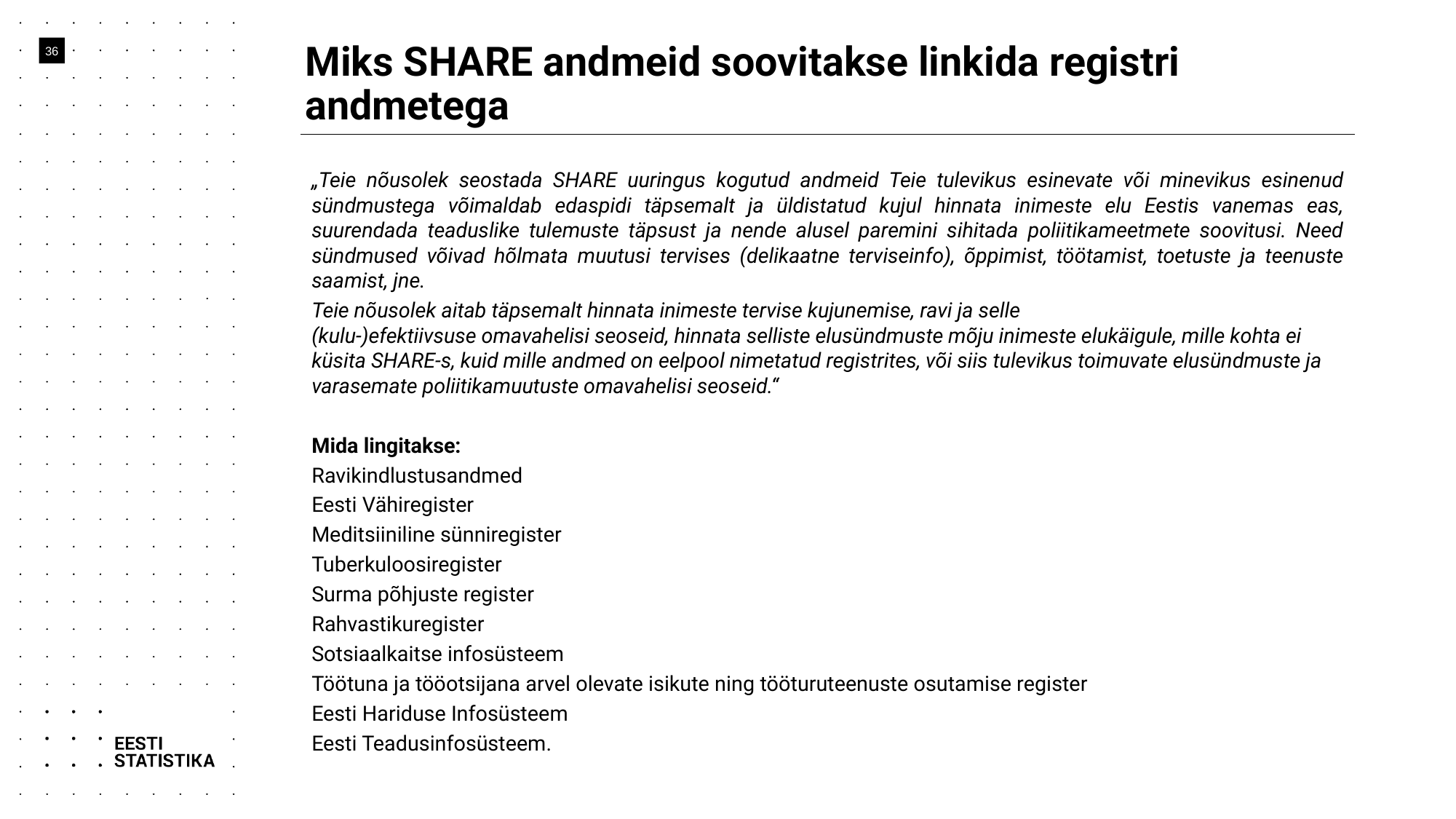

# Miks SHARE andmeid soovitakse linkida registri andmetega
36
„Teie nõusolek seostada SHARE uuringus kogutud andmeid Teie tulevikus esinevate või minevikus esinenud sündmustega võimaldab edaspidi täpsemalt ja üldistatud kujul hinnata inimeste elu Eestis vanemas eas, suurendada teaduslike tulemuste täpsust ja nende alusel paremini sihitada poliitikameetmete soovitusi. Need sündmused võivad hõlmata muutusi tervises (delikaatne terviseinfo), õppimist, töötamist, toetuste ja teenuste saamist, jne.
Teie nõusolek aitab täpsemalt hinnata inimeste tervise kujunemise, ravi ja selle
(kulu-)efektiivsuse omavahelisi seoseid, hinnata selliste elusündmuste mõju inimeste elukäigule, mille kohta ei küsita SHARE-s, kuid mille andmed on eelpool nimetatud registrites, või siis tulevikus toimuvate elusündmuste ja varasemate poliitikamuutuste omavahelisi seoseid.“

Mida lingitakse:
Ravikindlustusandmed
Eesti Vähiregister
Meditsiiniline sünniregister
Tuberkuloosiregister
Surma põhjuste register
Rahvastikuregister
Sotsiaalkaitse infosüsteem
Töötuna ja tööotsijana arvel olevate isikute ning tööturuteenuste osutamise register
Eesti Hariduse Infosüsteem
Eesti Teadusinfosüsteem.